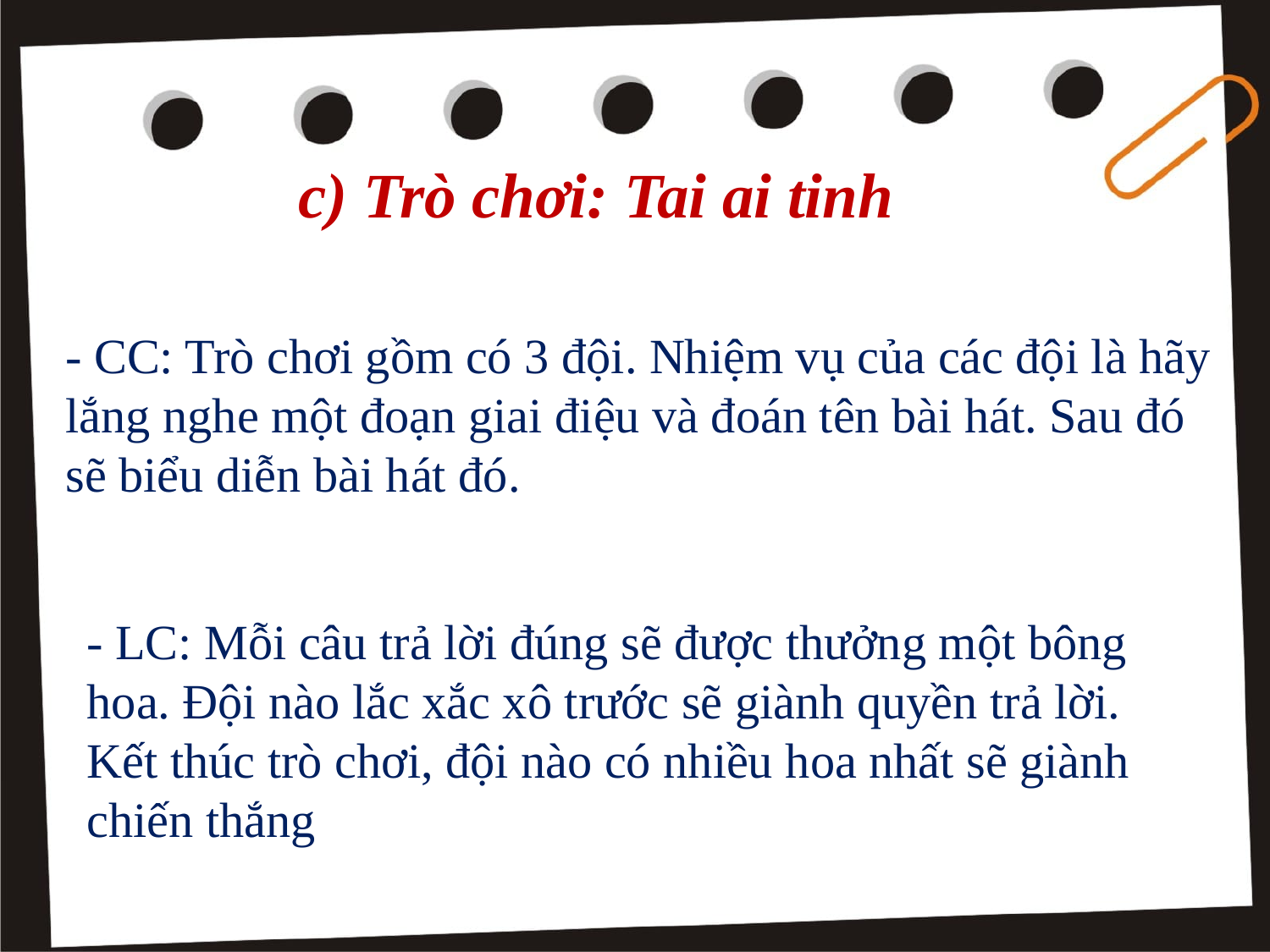

c) Trò chơi: Tai ai tinh
- CC: Trò chơi gồm có 3 đội. Nhiệm vụ của các đội là hãy lắng nghe một đoạn giai điệu và đoán tên bài hát. Sau đó sẽ biểu diễn bài hát đó.
- LC: Mỗi câu trả lời đúng sẽ được thưởng một bông hoa. Đội nào lắc xắc xô trước sẽ giành quyền trả lời. Kết thúc trò chơi, đội nào có nhiều hoa nhất sẽ giành chiến thắng